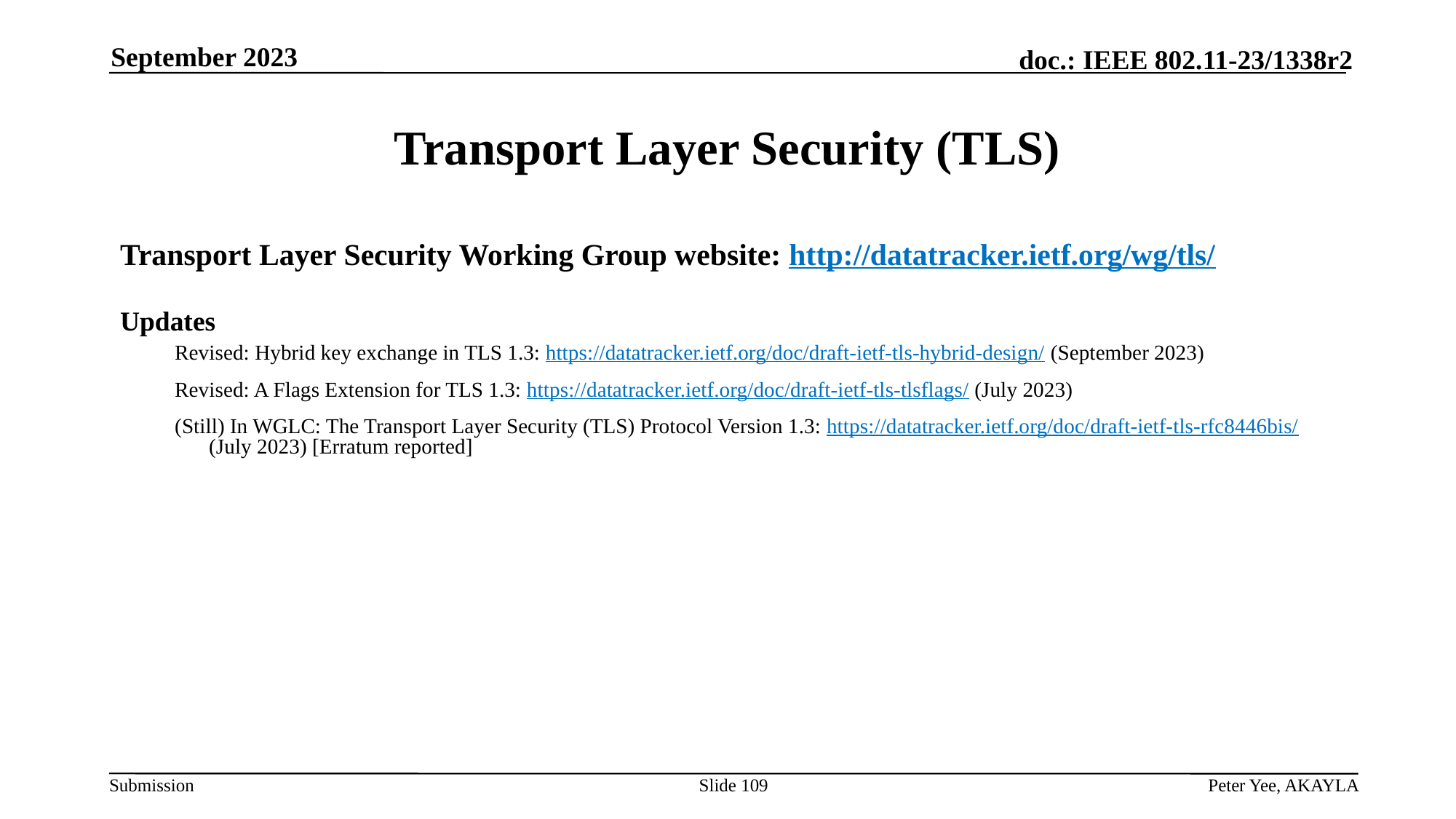

September 2023
# Transport Layer Security (TLS)
Transport Layer Security Working Group website: http://datatracker.ietf.org/wg/tls/

Updates
Revised: Hybrid key exchange in TLS 1.3: https://datatracker.ietf.org/doc/draft-ietf-tls-hybrid-design/ (September 2023)
Revised: A Flags Extension for TLS 1.3: https://datatracker.ietf.org/doc/draft-ietf-tls-tlsflags/ (July 2023)
(Still) In WGLC: The Transport Layer Security (TLS) Protocol Version 1.3: https://datatracker.ietf.org/doc/draft-ietf-tls-rfc8446bis/ (July 2023) [Erratum reported]
Slide 109
Peter Yee, AKAYLA